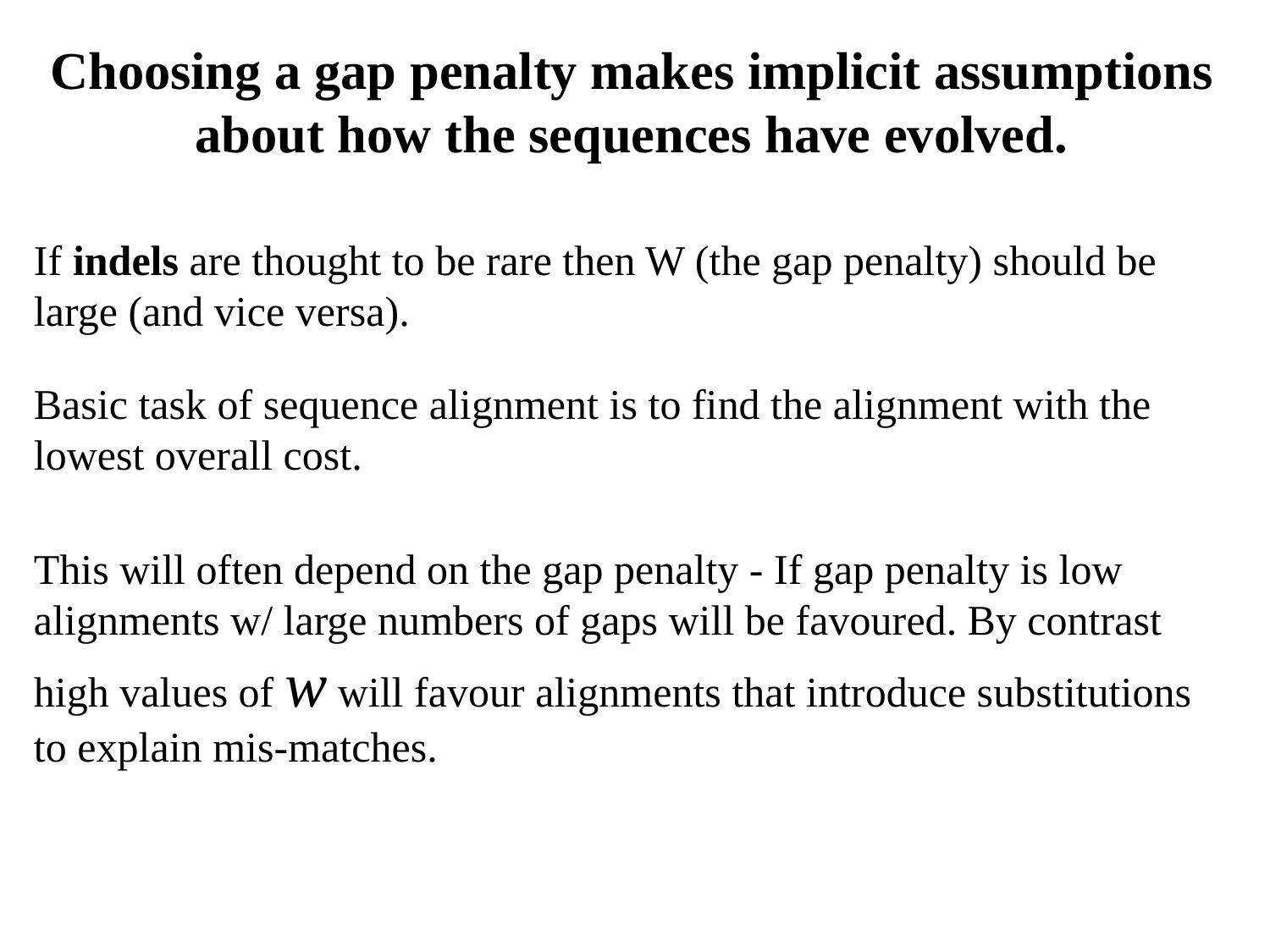

# Choosing a gap penalty makes implicit assumptions about how the sequences have evolved.
If indels are thought to be rare then W (the gap penalty) should be large (and vice versa).
Basic task of sequence alignment is to find the alignment with the lowest overall cost.
This will often depend on the gap penalty - If gap penalty is low alignments w/ large numbers of gaps will be favoured. By contrast high values of w will favour alignments that introduce substitutions to explain mis-matches.